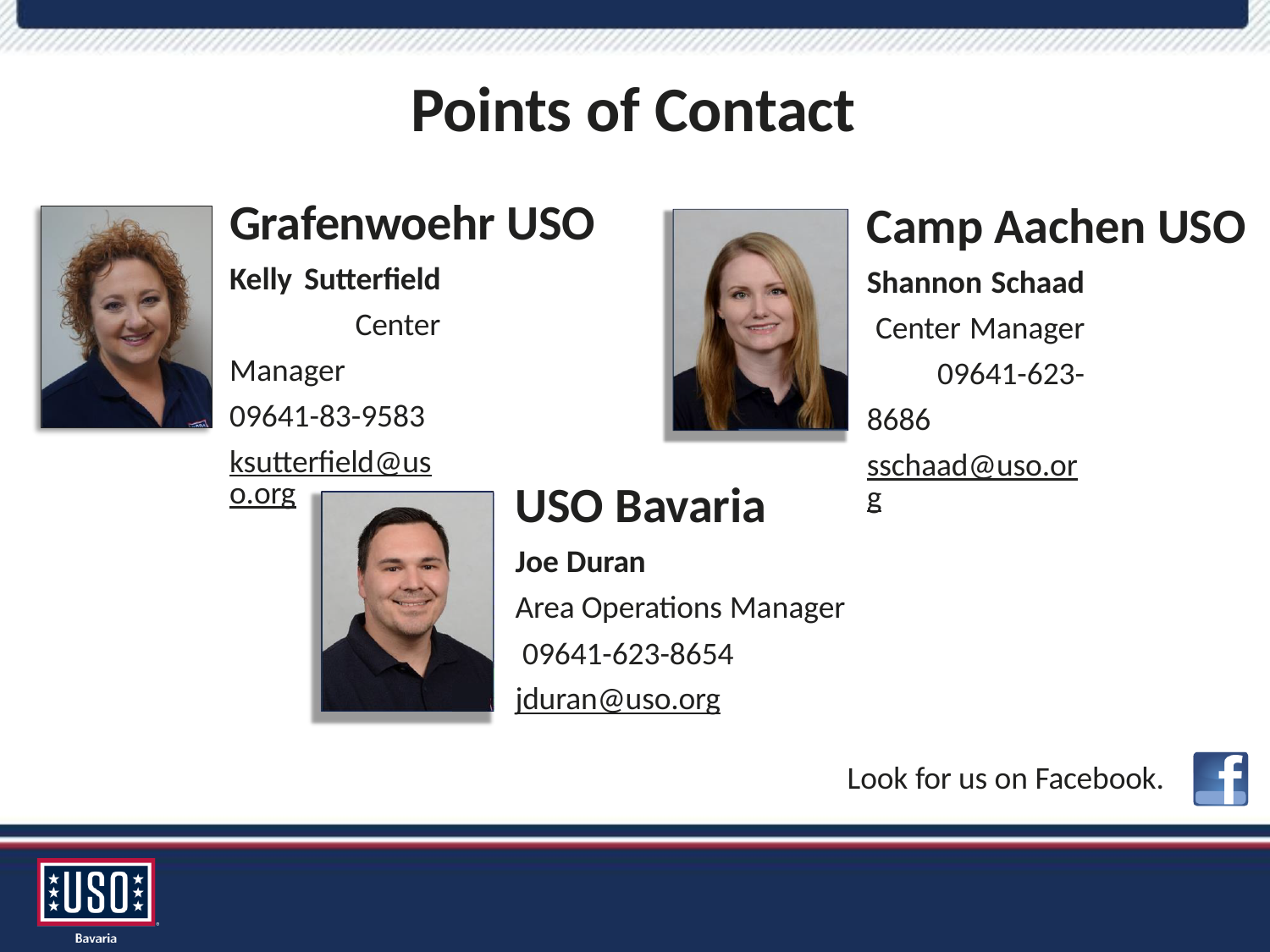

# Points of Contact
Grafenwoehr USO
Kelly Sutterfield  Center Manager  09641-83-9583
ksutterfield@uso.org
Camp Aachen USO
Shannon Schaad  Center Manager  09641-623-8686
sschaad@uso.org

USO Bavaria
Joe Duran
Area Operations Manager  09641-623-8654
jduran@uso.org

Look for us on Facebook.